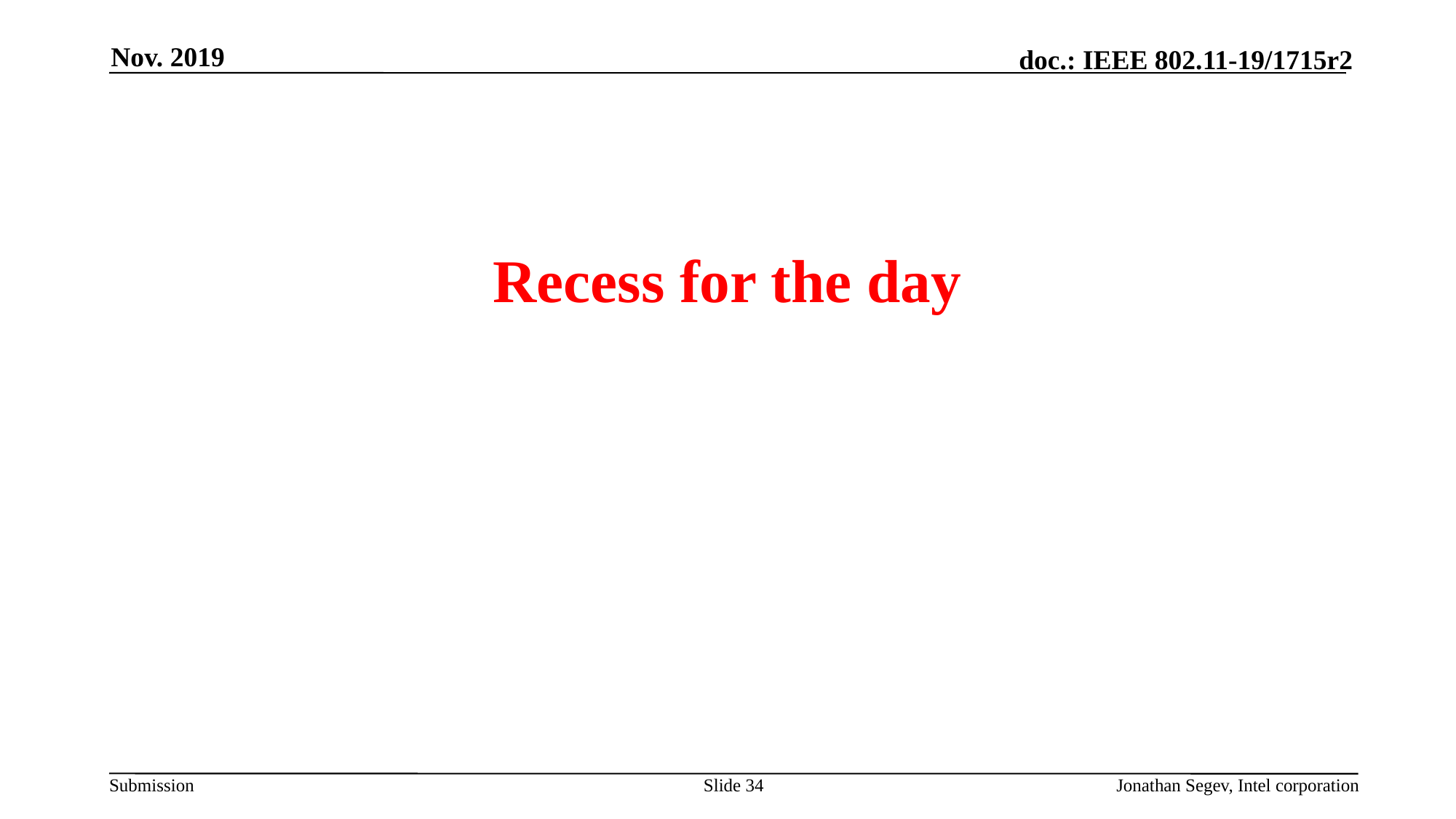

Nov. 2019
#
Recess for the day

Slide 34
Jonathan Segev, Intel corporation